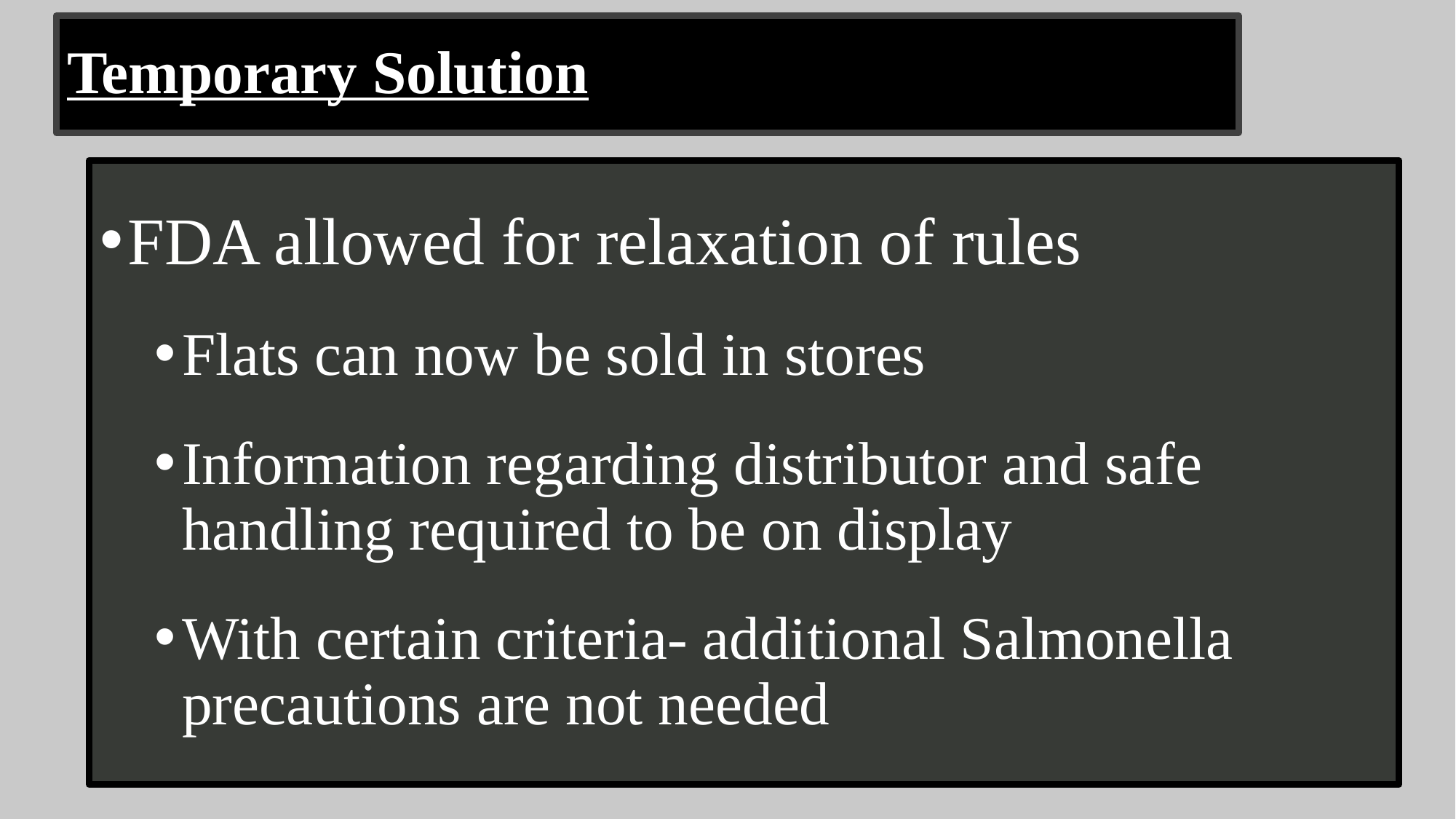

# Temporary Solution
FDA allowed for relaxation of rules
Flats can now be sold in stores
Information regarding distributor and safe handling required to be on display
With certain criteria- additional Salmonella precautions are not needed